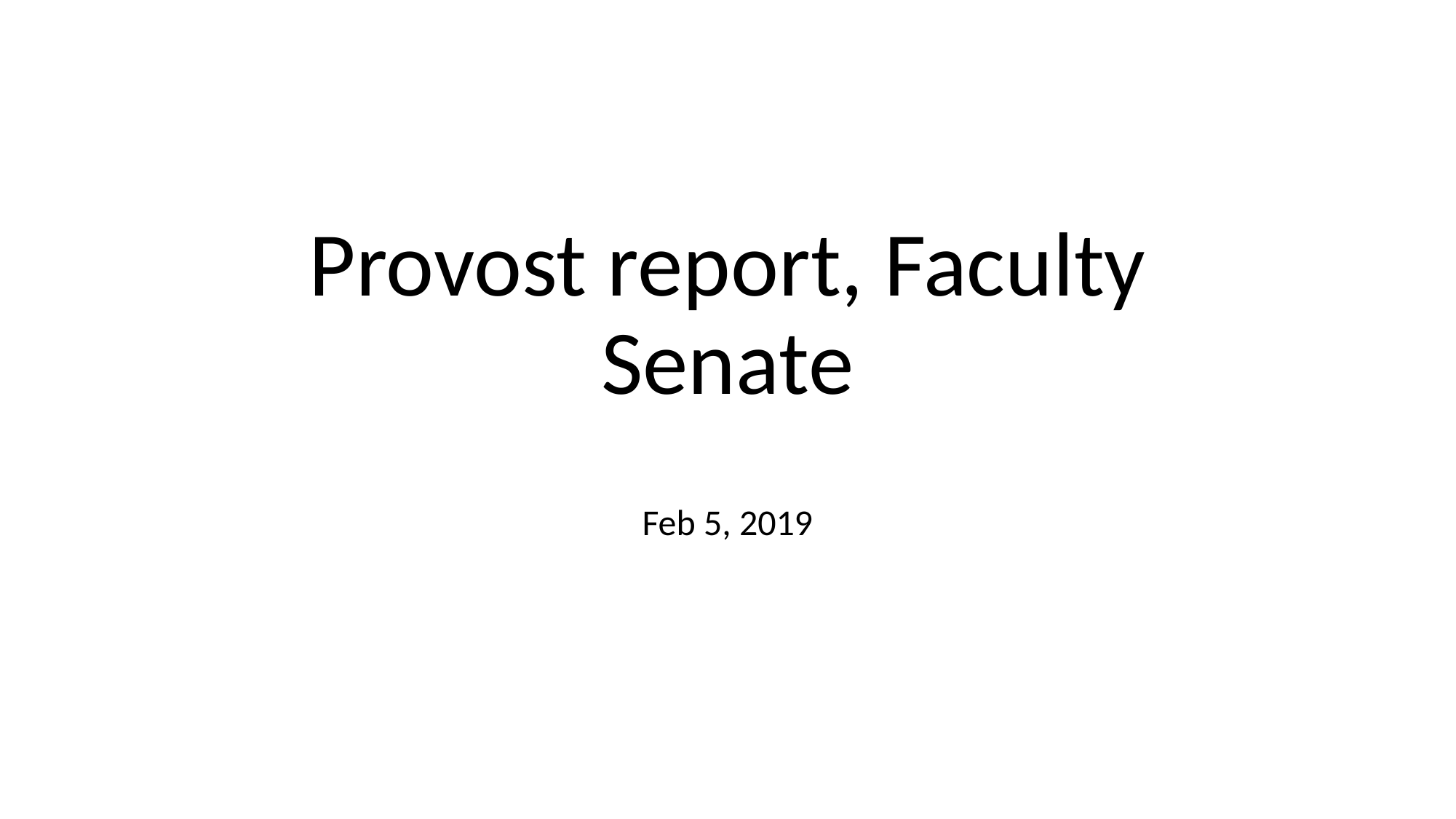

# Provost report, Faculty Senate
Feb 5, 2019